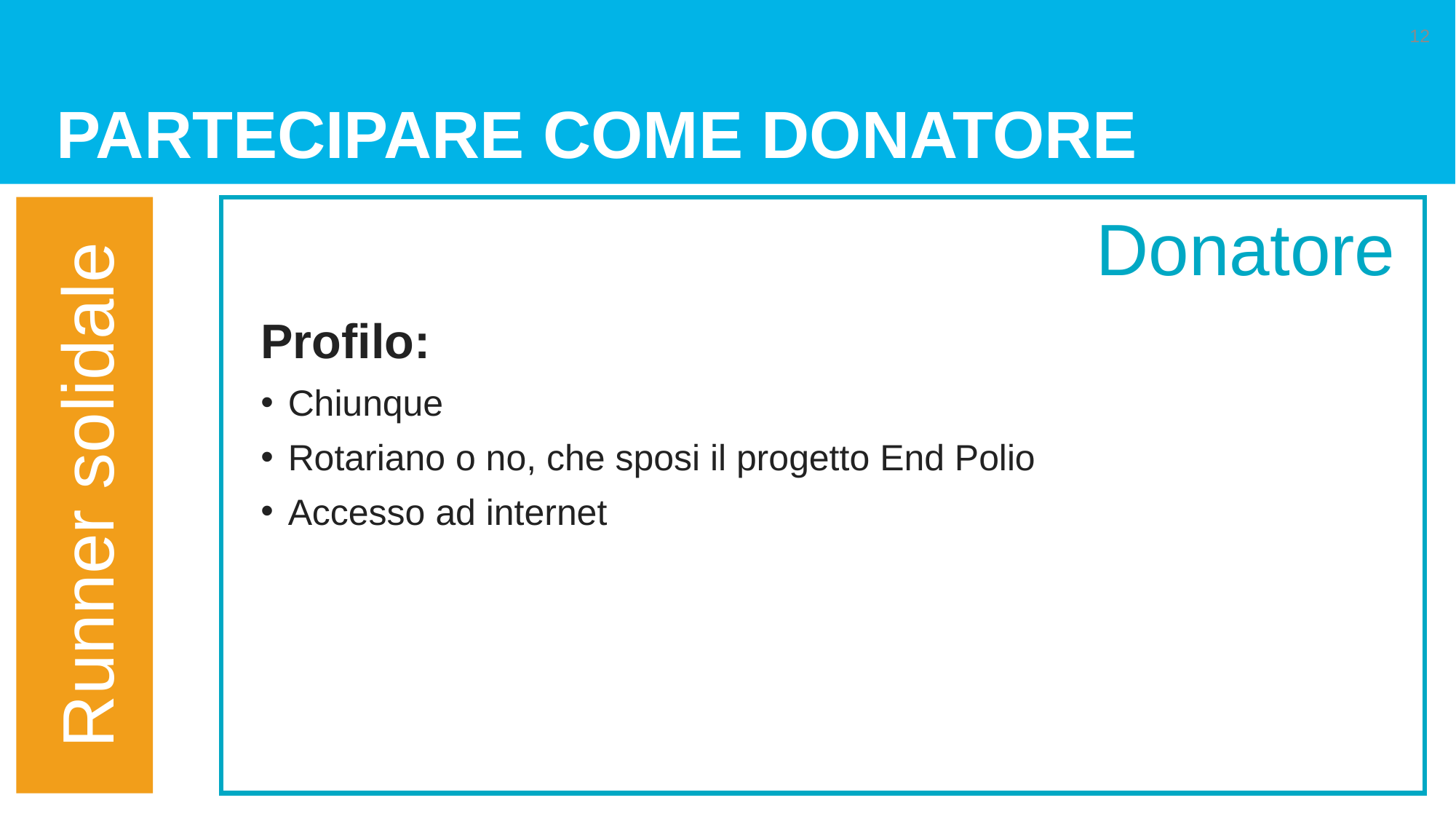

# Partecipare come donatore
12
Donatore

Profilo:
Chiunque
Rotariano o no, che sposi il progetto End Polio
Accesso ad internet
Runner solidale